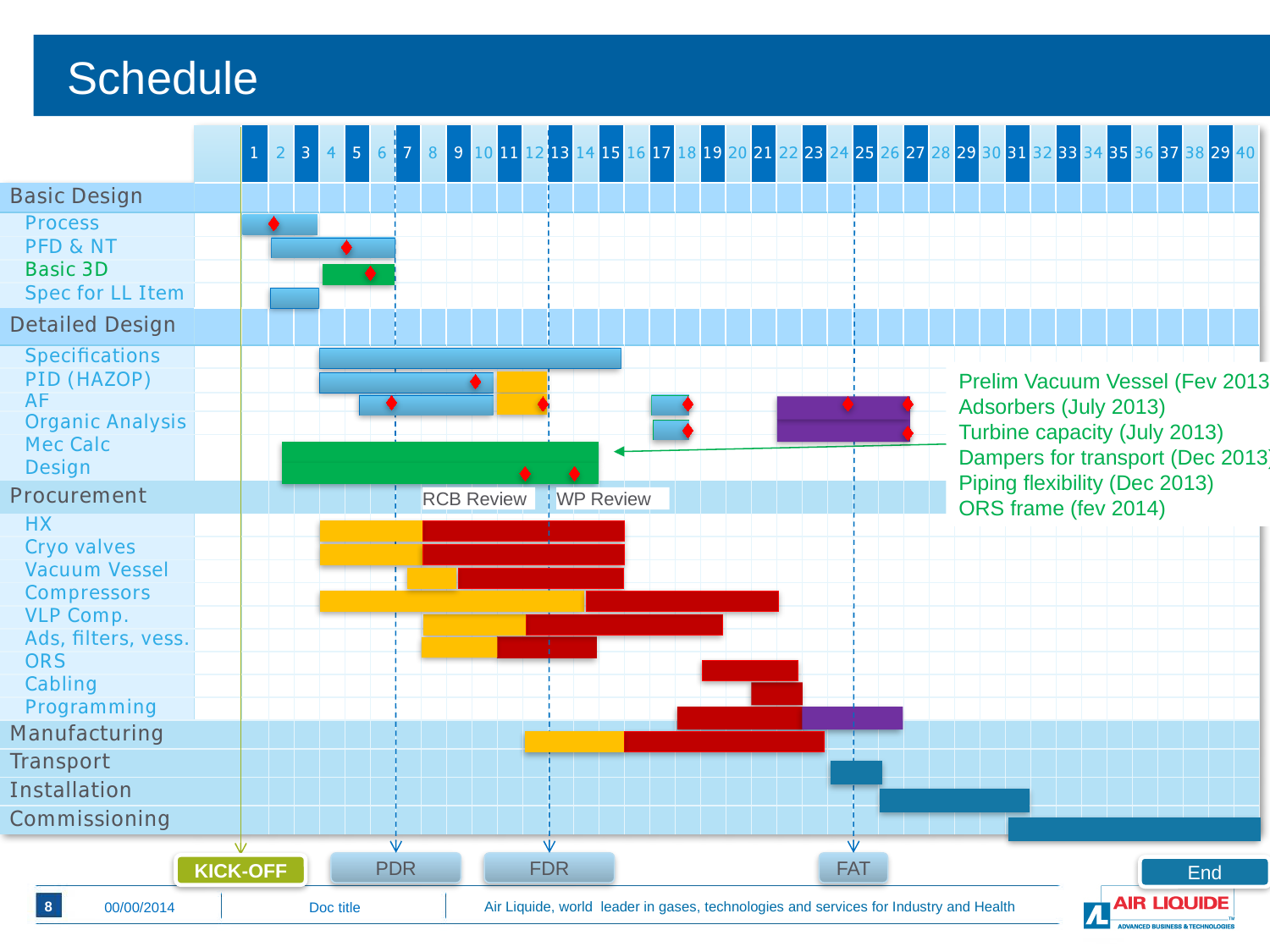

# Schedule
|  |  | 1 | 2 | 3 | 4 | 5 | 6 | 7 | 8 | 9 | 10 | 11 | 12 | 13 | 14 | 15 | 16 | 17 | 18 | 19 | 20 | 21 | 22 | 23 | 24 | 25 | 26 | 27 | 28 | 29 | 30 | 31 | 32 | 33 | 34 | 35 | 36 | 37 | 38 | 29 | 40 |
| --- | --- | --- | --- | --- | --- | --- | --- | --- | --- | --- | --- | --- | --- | --- | --- | --- | --- | --- | --- | --- | --- | --- | --- | --- | --- | --- | --- | --- | --- | --- | --- | --- | --- | --- | --- | --- | --- | --- | --- | --- | --- |
| Basic Design |  |  |  |  |  |  |  |  |  |  |  |  |  |  |  |  |  |  |  |  |  |  |  |  |  |  |  |  |  |  |  |  |  |  |  |  |  |  |  |  |  |
| Process |  |  |  |  |  |  |  |  |  |  |  |  |  |  |  |  |  |  |  |  |  |  |  |  |  |  |  |  |  |  |  |  |  |  |  |  |  |  |  |  |  |
| PFD & NT |  |  |  |  |  |  |  |  |  |  |  |  |  |  |  |  |  |  |  |  |  |  |  |  |  |  |  |  |  |  |  |  |  |  |  |  |  |  |  |  |  |
| Basic 3D |  |  |  |  |  |  |  |  |  |  |  |  |  |  |  |  |  |  |  |  |  |  |  |  |  |  |  |  |  |  |  |  |  |  |  |  |  |  |  |  |  |
| Spec for LL Item |  |  |  |  |  |  |  |  |  |  |  |  |  |  |  |  |  |  |  |  |  |  |  |  |  |  |  |  |  |  |  |  |  |  |  |  |  |  |  |  |  |
| Detailed Design |  |  |  |  |  |  |  |  |  |  |  |  |  |  |  |  |  |  |  |  |  |  |  |  |  |  |  |  |  |  |  |  |  |  |  |  |  |  |  |  |  |
| Specifications |  |  |  |  |  |  |  |  |  |  |  |  |  |  |  |  |  |  |  |  |  |  |  |  |  |  |  |  |  |  |  |  |  |  |  |  |  |  |  |  |  |
| PID (HAZOP) |  |  |  |  |  |  |  |  |  |  |  |  |  |  |  |  |  |  |  |  |  |  |  |  |  |  |  |  |  |  |  |  |  |  |  |  |  |  |  |  |  |
| AF |  |  |  |  |  |  |  |  |  |  |  |  |  |  |  |  |  |  |  |  |  |  |  |  |  |  |  |  |  |  |  |  |  |  |  |  |  |  |  |  |  |
| Organic Analysis |  |  |  |  |  |  |  |  |  |  |  |  |  |  |  |  |  |  |  |  |  |  |  |  |  |  |  |  |  |  |  |  |  |  |  |  |  |  |  |  |  |
| Mec Calc |  |  |  |  |  |  |  |  |  |  |  |  |  |  |  |  |  |  |  |  |  |  |  |  |  |  |  |  |  |  |  |  |  |  |  |  |  |  |  |  |  |
| Design |  |  |  |  |  |  |  |  |  |  |  |  |  |  |  |  |  |  |  |  |  |  |  |  |  |  |  |  |  |  |  |  |  |  |  |  |  |  |  |  |  |
| Procurement |  |  |  |  |  |  |  |  |  |  |  |  |  |  |  |  |  |  |  |  |  |  |  |  |  |  |  |  |  |  |  |  |  |  |  |  |  |  |  |  |  |
| HX |  |  |  |  |  |  |  |  |  |  |  |  |  |  |  |  |  |  |  |  |  |  |  |  |  |  |  |  |  |  |  |  |  |  |  |  |  |  |  |  |  |
| Cryo valves |  |  |  |  |  |  |  |  |  |  |  |  |  |  |  |  |  |  |  |  |  |  |  |  |  |  |  |  |  |  |  |  |  |  |  |  |  |  |  |  |  |
| Vacuum Vessel |  |  |  |  |  |  |  |  |  |  |  |  |  |  |  |  |  |  |  |  |  |  |  |  |  |  |  |  |  |  |  |  |  |  |  |  |  |  |  |  |  |
| Compressors |  |  |  |  |  |  |  |  |  |  |  |  |  |  |  |  |  |  |  |  |  |  |  |  |  |  |  |  |  |  |  |  |  |  |  |  |  |  |  |  |  |
| VLP Comp. |  |  |  |  |  |  |  |  |  |  |  |  |  |  |  |  |  |  |  |  |  |  |  |  |  |  |  |  |  |  |  |  |  |  |  |  |  |  |  |  |  |
| Ads, filters, vess. |  |  |  |  |  |  |  |  |  |  |  |  |  |  |  |  |  |  |  |  |  |  |  |  |  |  |  |  |  |  |  |  |  |  |  |  |  |  |  |  |  |
| ORS |  |  |  |  |  |  |  |  |  |  |  |  |  |  |  |  |  |  |  |  |  |  |  |  |  |  |  |  |  |  |  |  |  |  |  |  |  |  |  |  |  |
| Cabling |  |  |  |  |  |  |  |  |  |  |  |  |  |  |  |  |  |  |  |  |  |  |  |  |  |  |  |  |  |  |  |  |  |  |  |  |  |  |  |  |  |
| Programming |  |  |  |  |  |  |  |  |  |  |  |  |  |  |  |  |  |  |  |  |  |  |  |  |  |  |  |  |  |  |  |  |  |  |  |  |  |  |  |  |  |
| Manufacturing |  |  |  |  |  |  |  |  |  |  |  |  |  |  |  |  |  |  |  |  |  |  |  |  |  |  |  |  |  |  |  |  |  |  |  |  |  |  |  |  |  |
| Transport |  |  |  |  |  |  |  |  |  |  |  |  |  |  |  |  |  |  |  |  |  |  |  |  |  |  |  |  |  |  |  |  |  |  |  |  |  |  |  |  |  |
| Installation |  |  |  |  |  |  |  |  |  |  |  |  |  |  |  |  |  |  |  |  |  |  |  |  |  |  |  |  |  |  |  |  |  |  |  |  |  |  |  |  |  |
| Commissioning |  |  |  |  |  |  |  |  |  |  |  |  |  |  |  |  |  |  |  |  |  |  |  |  |  |  |  |  |  |  |  |  |  |  |  |  |  |  |  |  |  |

Prelim Vacuum Vessel (Fev 2013)
Adsorbers (July 2013)
Turbine capacity (July 2013)
Dampers for transport (Dec 2013) Piping flexibility (Dec 2013)
ORS frame (fev 2014)

RCB Review
WP Review

PDR
FDR
FAT
KICK-OFF
End